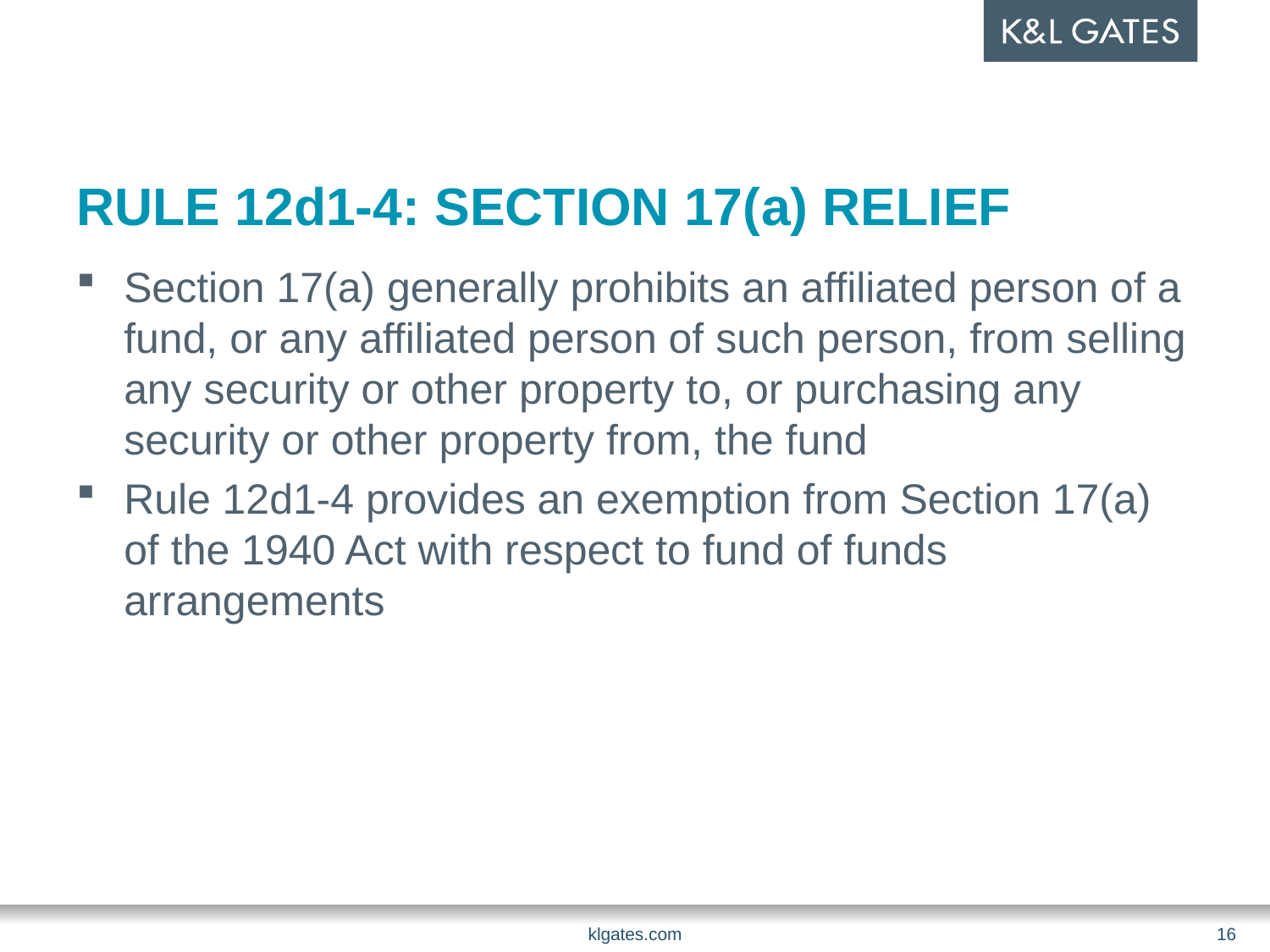

# Rule 12d1-4: Section 17(a) Relief
Section 17(a) generally prohibits an affiliated person of a fund, or any affiliated person of such person, from selling any security or other property to, or purchasing any security or other property from, the fund
Rule 12d1-4 provides an exemption from Section 17(a) of the 1940 Act with respect to fund of funds arrangements
klgates.com
16